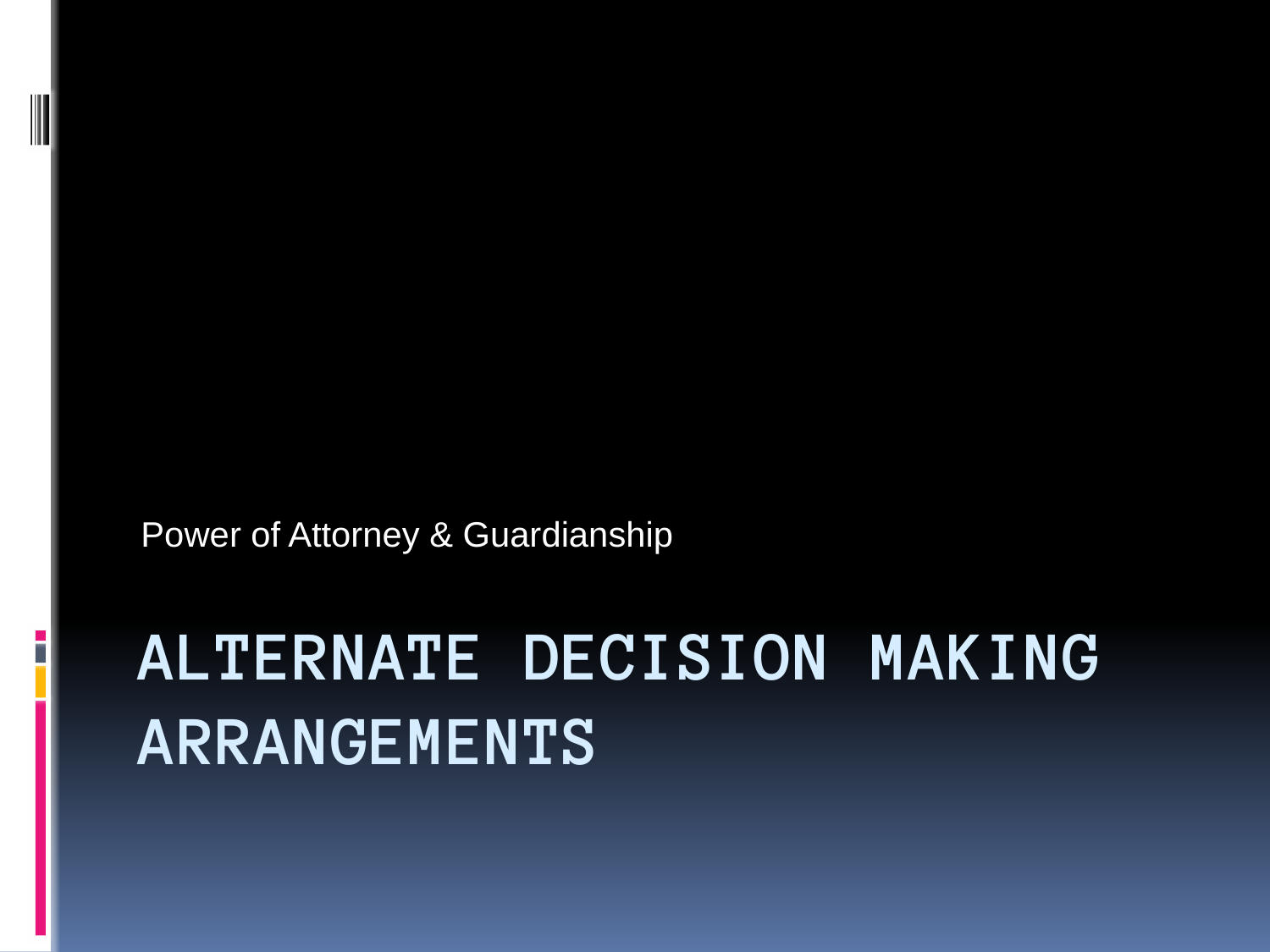

Power of Attorney & Guardianship

# Alternate Decision Making Arrangements